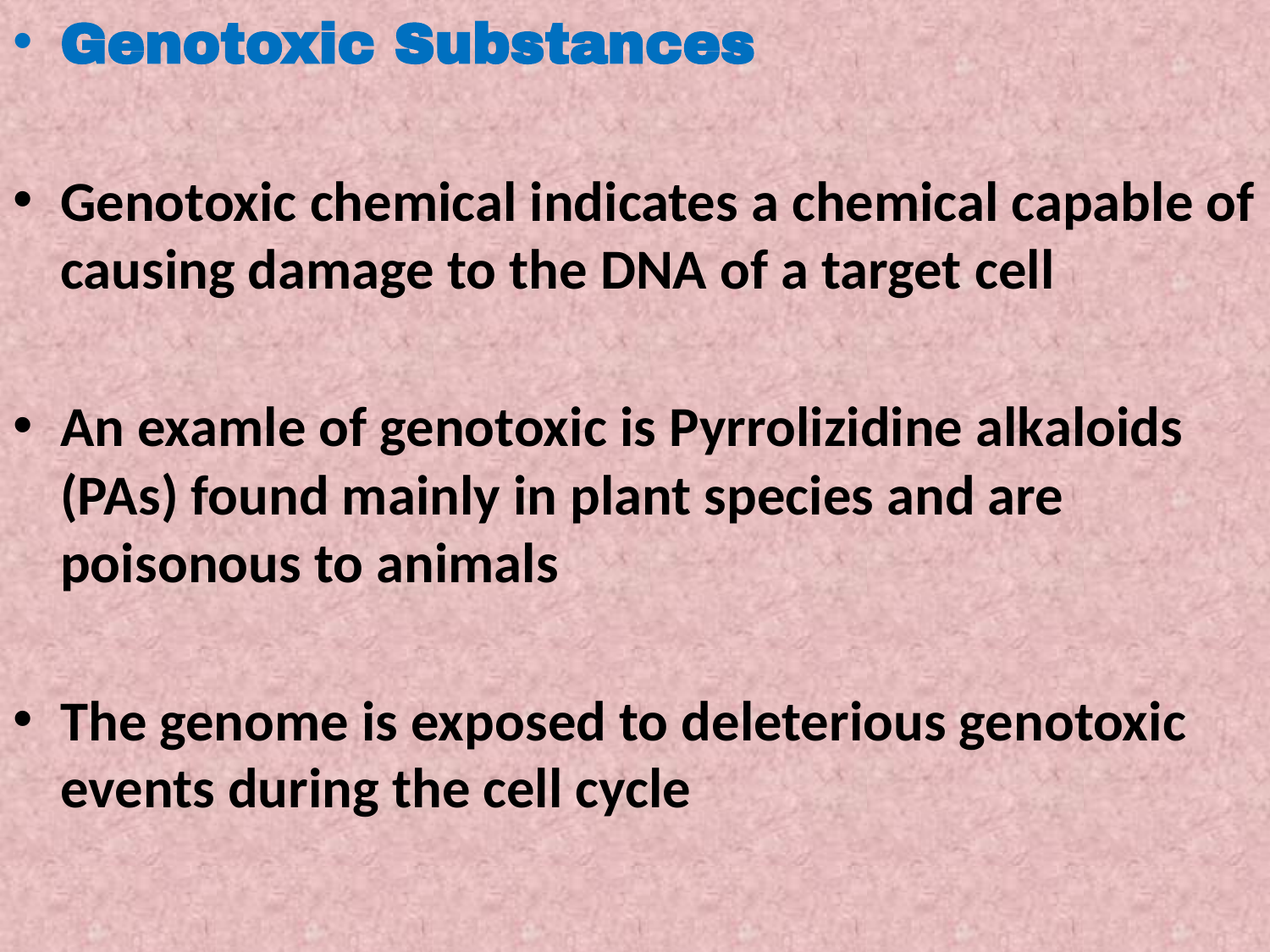

Genotoxic Substances

Genotoxic chemical indicates a chemical capable of causing damage to the DNA of a target cell

An examle of genotoxic is Pyrrolizidine alkaloids (PAs) found mainly in plant species and are poisonous to animals

The genome is exposed to deleterious genotoxic events during the cell cycle